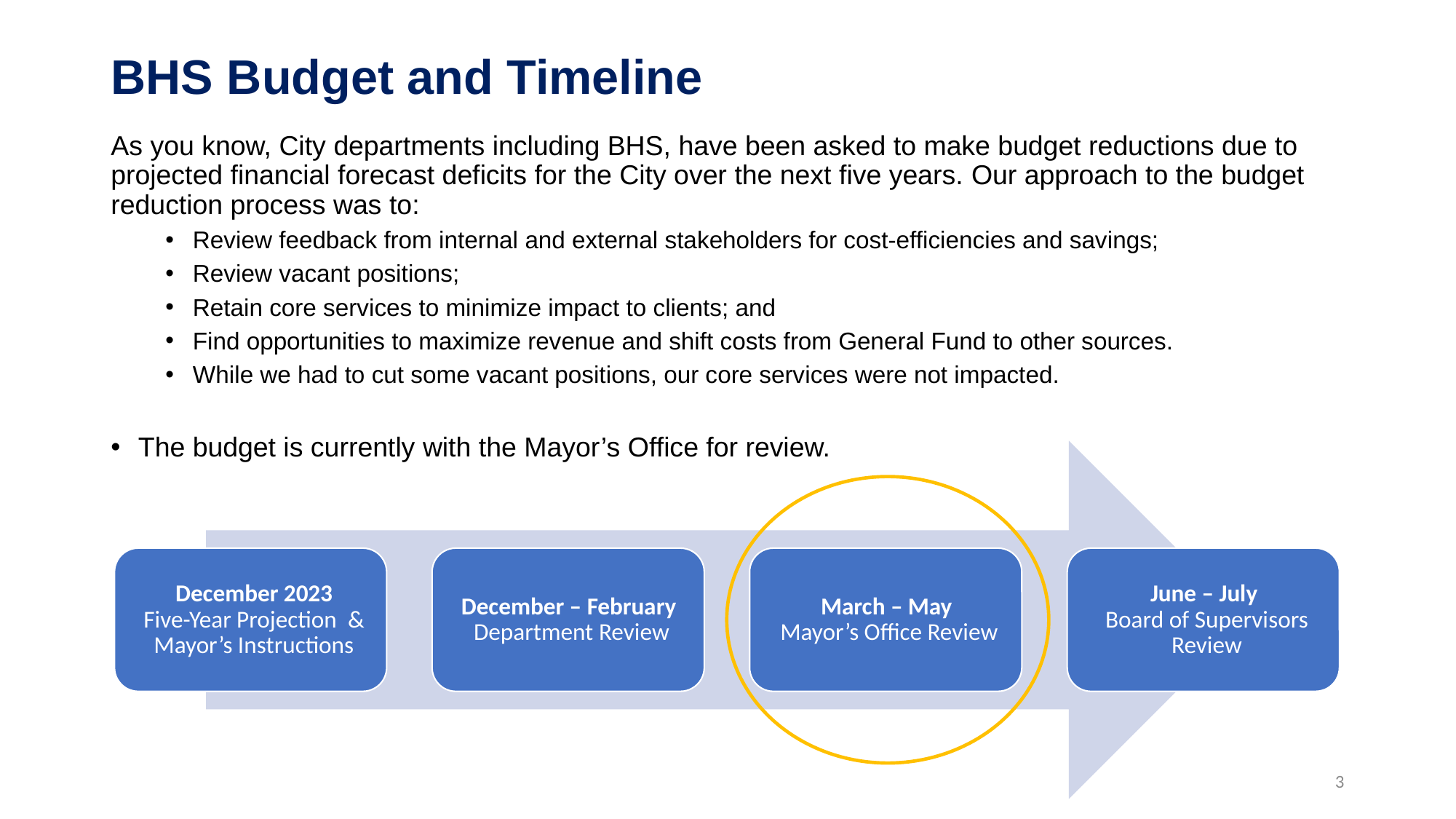

# BHS Budget and Timeline
As you know, City departments including BHS, have been asked to make budget reductions due to projected financial forecast deficits for the City over the next five years. Our approach to the budget reduction process was to:
Review feedback from internal and external stakeholders for cost-efficiencies and savings;
Review vacant positions;
Retain core services to minimize impact to clients; and
Find opportunities to maximize revenue and shift costs from General Fund to other sources.
While we had to cut some vacant positions, our core services were not impacted.
The budget is currently with the Mayor’s Office for review.

December 2023
Five-Year Projection  & Mayor’s Instructions
December – February 
Department Review
March – May 
Mayor’s Office Review
June – July
Board of Supervisors Review

3